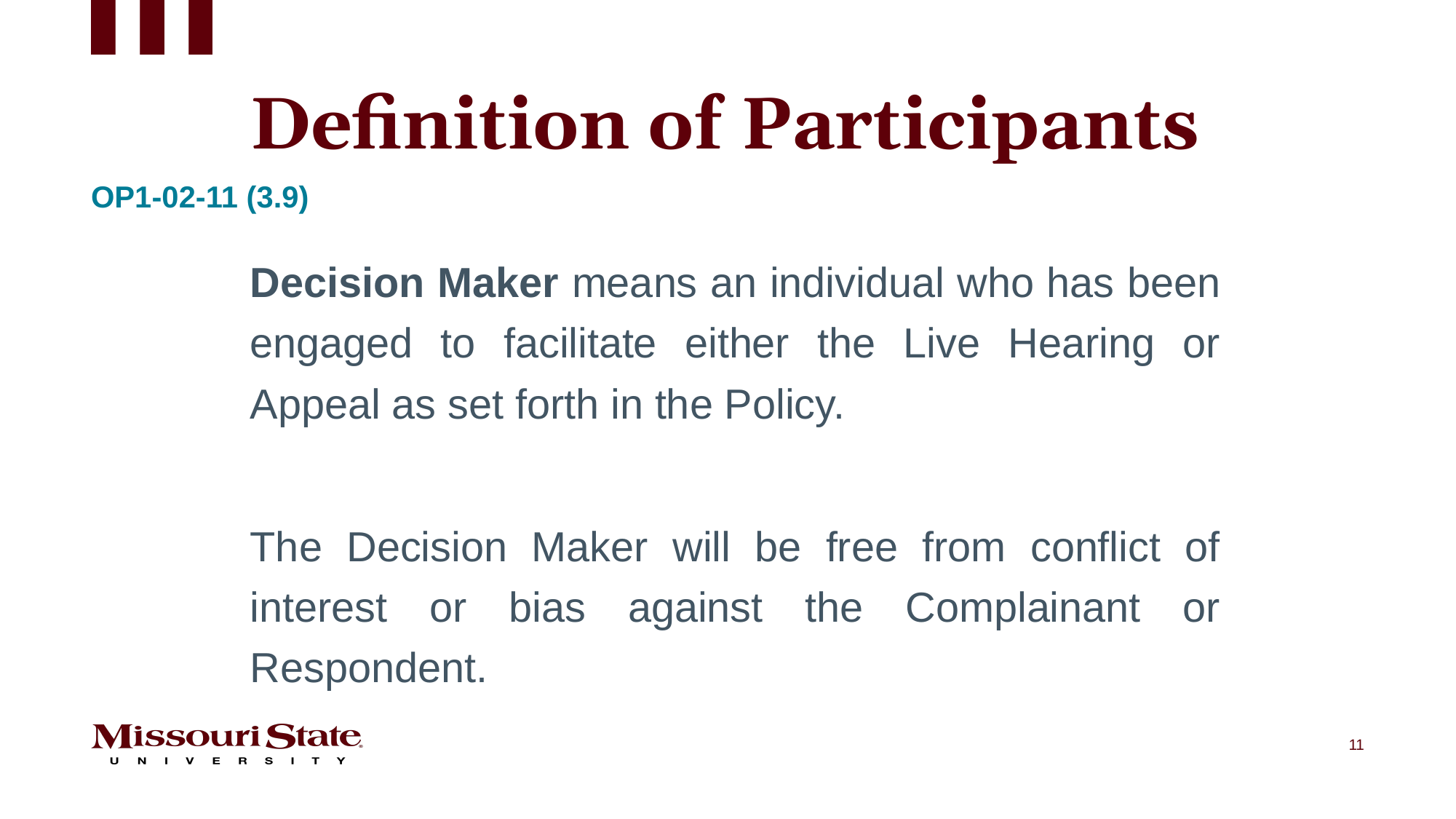

# Definition of Participants
Op1-02-11 (3.9)
Decision Maker means an individual who has been engaged to facilitate either the Live Hearing or Appeal as set forth in the Policy.

The Decision Maker will be free from conflict of interest or bias against the Complainant or Respondent.

11